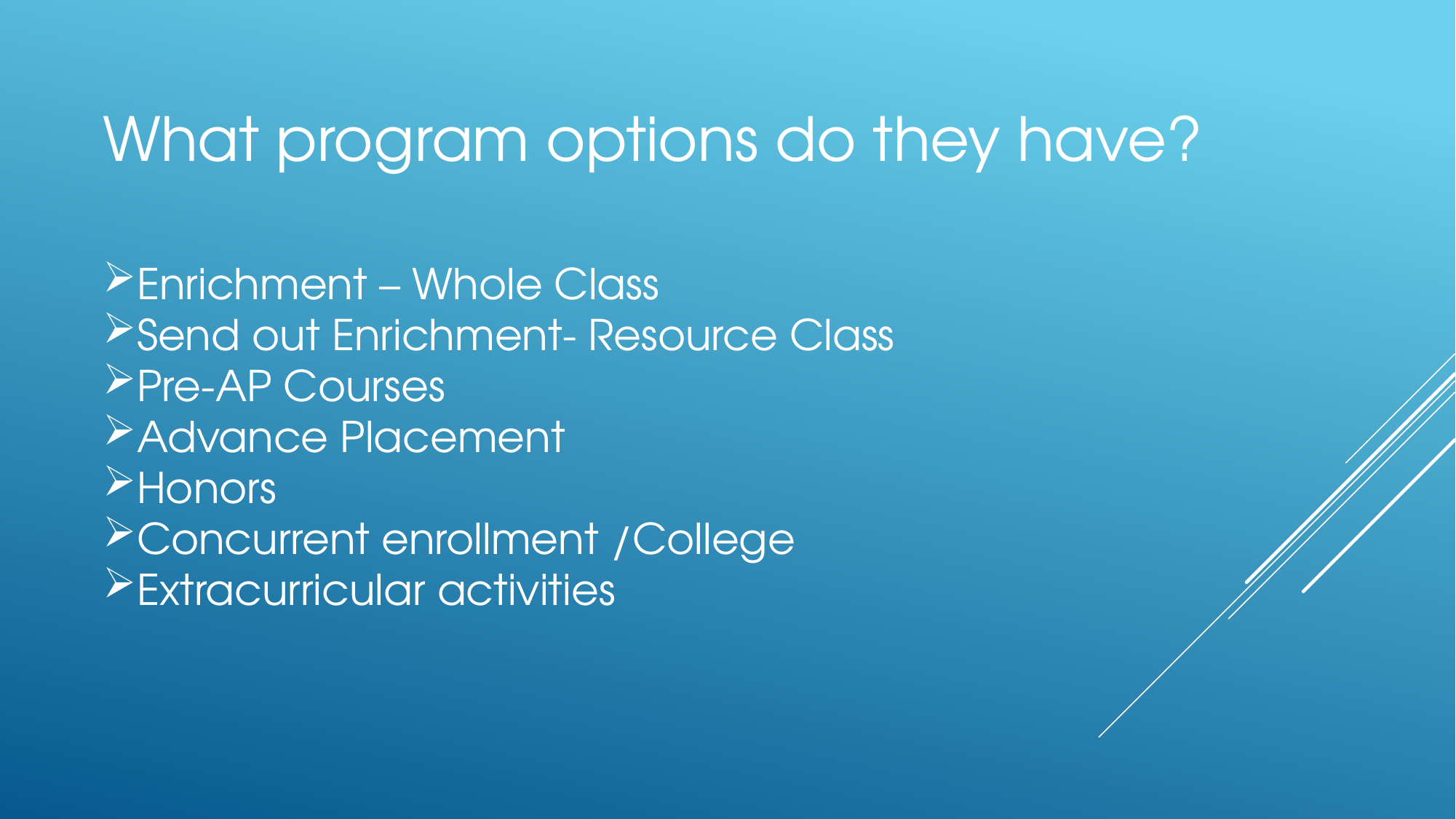

What program options do they have?

Enrichment – Whole Class
Send out Enrichment- Resource Class
Pre-AP Courses
Advance Placement
Honors
Concurrent enrollment /College
Extracurricular activities